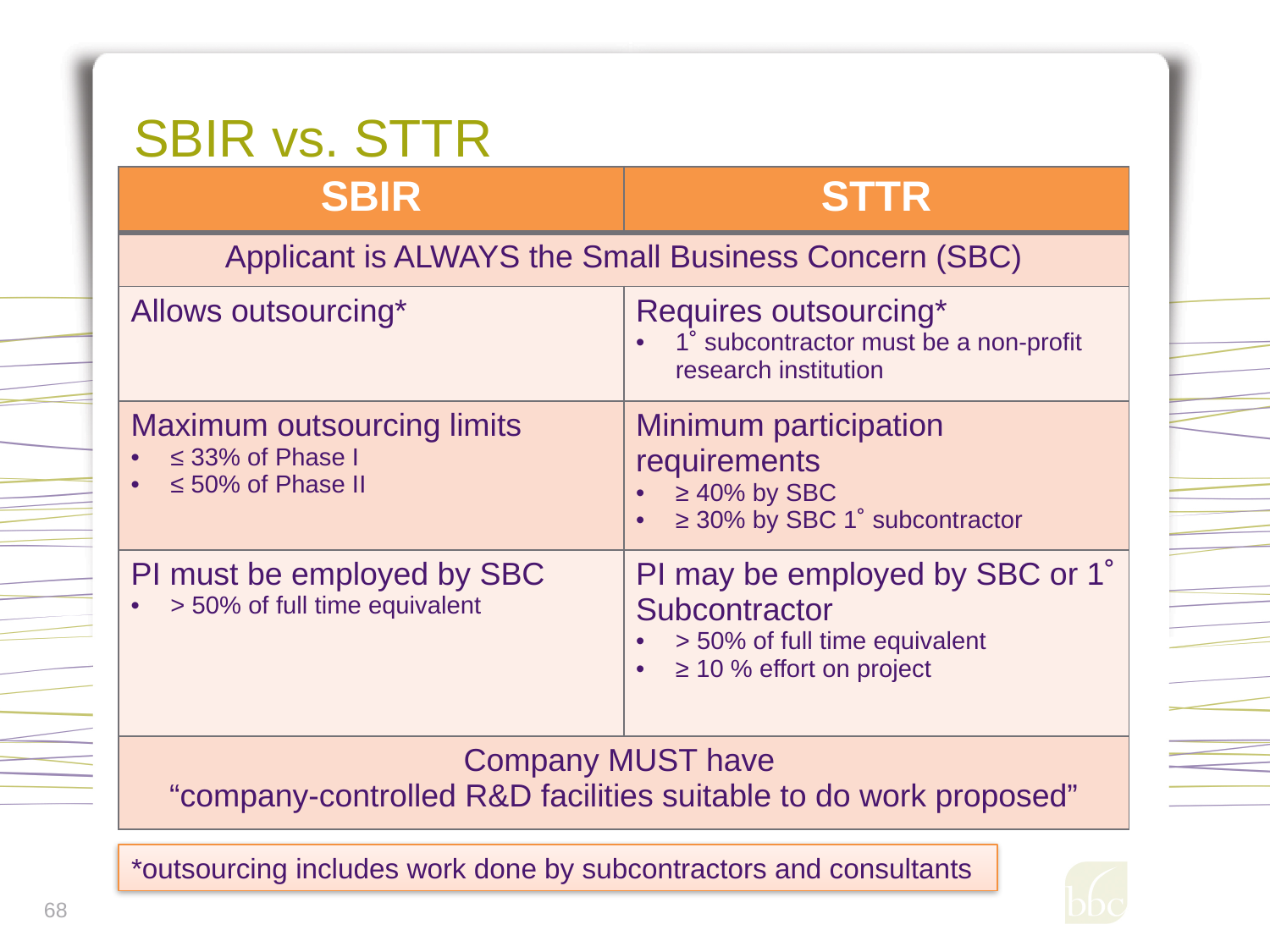

# SBIR vs. STTR
| SBIR | STTR |
| --- | --- |
| Applicant is ALWAYS the Small Business Concern (SBC) |  |
| Allows outsourcing\* | Requires outsourcing\* 1˚ subcontractor must be a non-profit research institution |
| Maximum outsourcing limits ≤ 33% of Phase I ≤ 50% of Phase II | Minimum participation requirements ≥ 40% by SBC ≥ 30% by SBC 1˚ subcontractor |
| PI must be employed by SBC > 50% of full time equivalent | PI may be employed by SBC or 1˚ Subcontractor > 50% of full time equivalent ≥ 10 % effort on project |
| Company MUST have “company-controlled R&D facilities suitable to do work proposed” |  |
*outsourcing includes work done by subcontractors and consultants
68